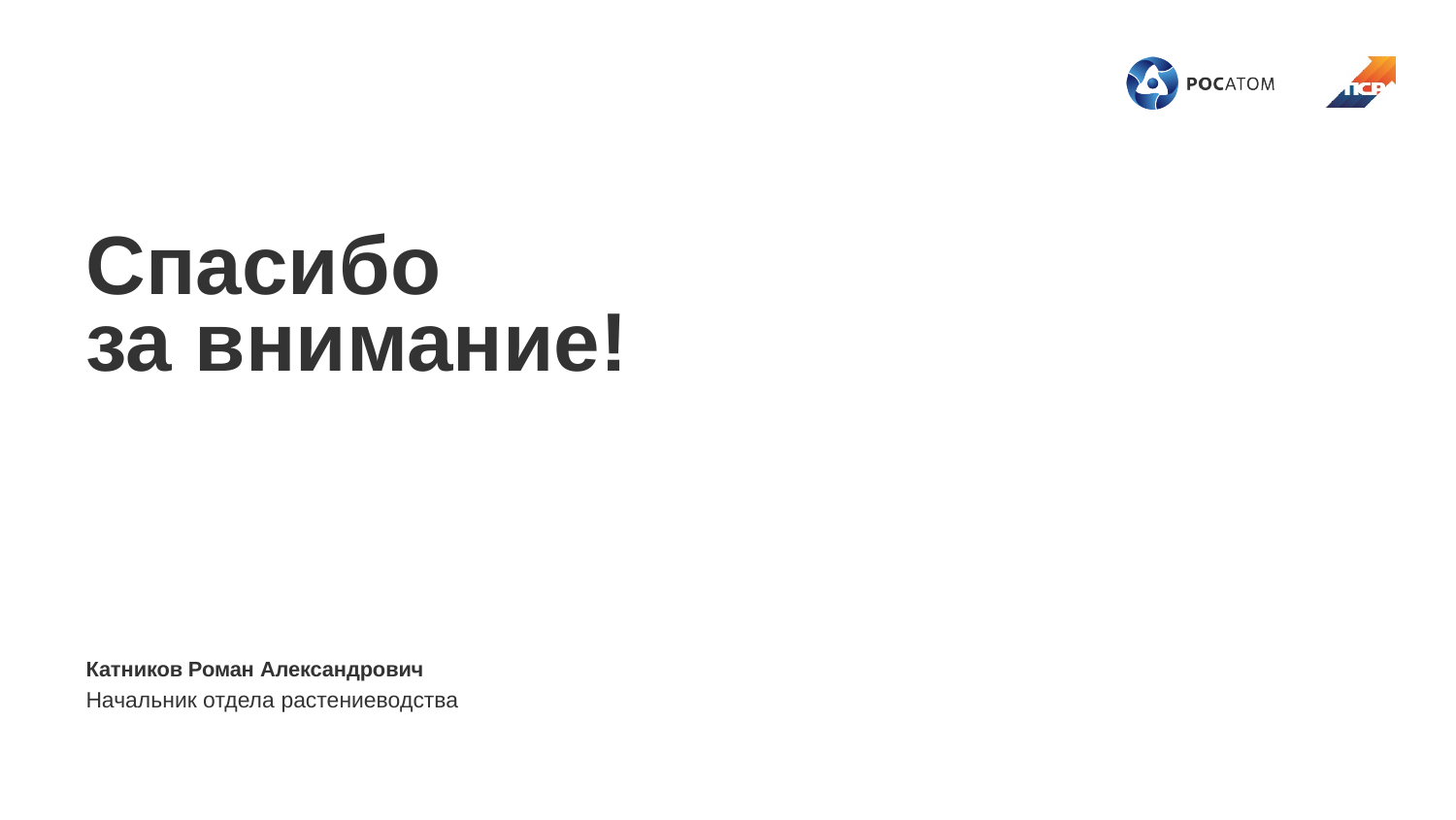

Спасибо
за внимание!
Катников Роман Александрович
Начальник отдела растениеводства